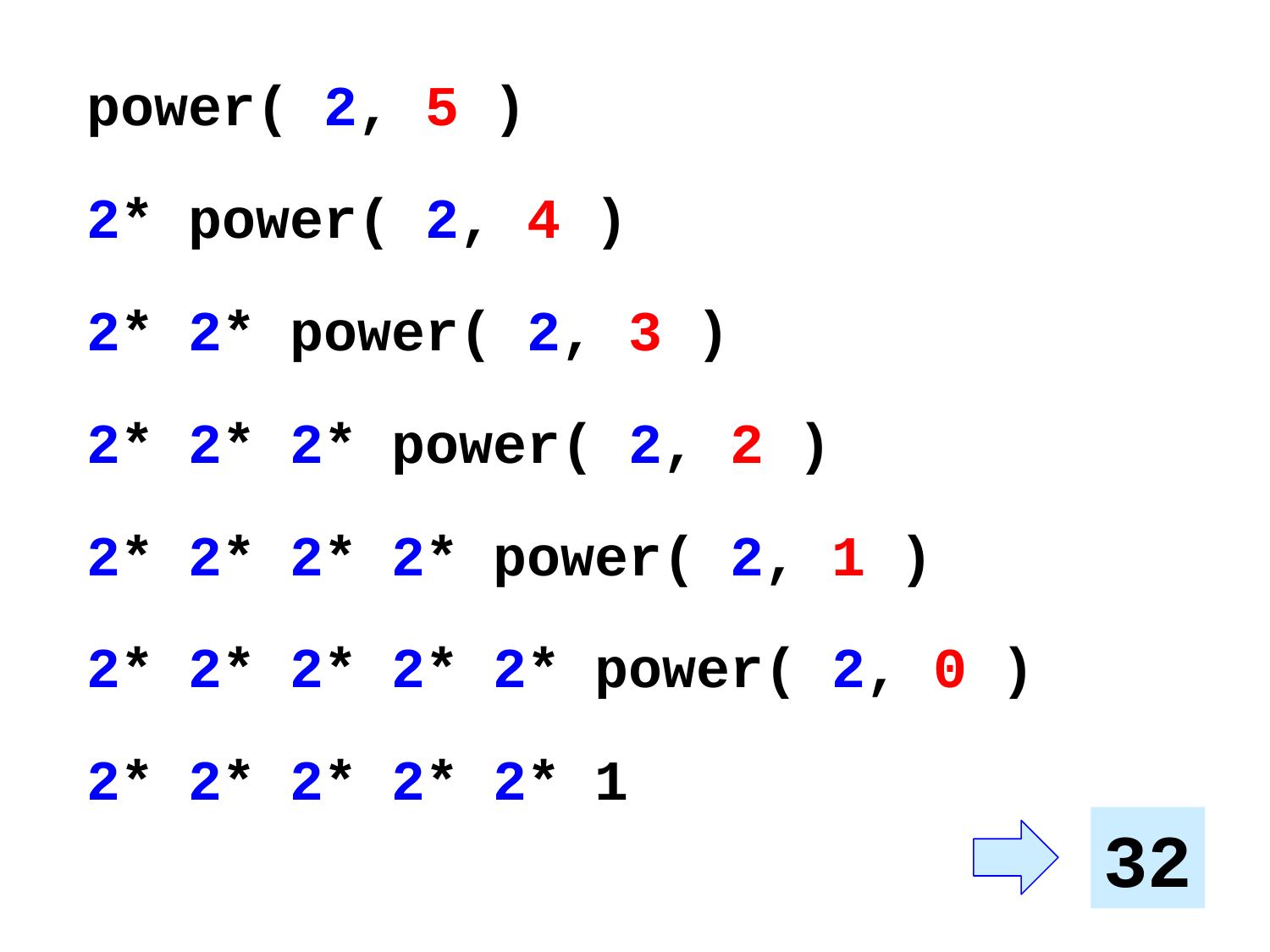

power( 2, 5 )
2* power( 2, 4 )

2* 2* power( 2, 3 )
2* 2* 2* power( 2, 2 )
2* 2* 2* 2* power( 2, 1 )
2* 2* 2* 2* 2* power( 2, 0 )
2* 2* 2* 2* 2* 1
32